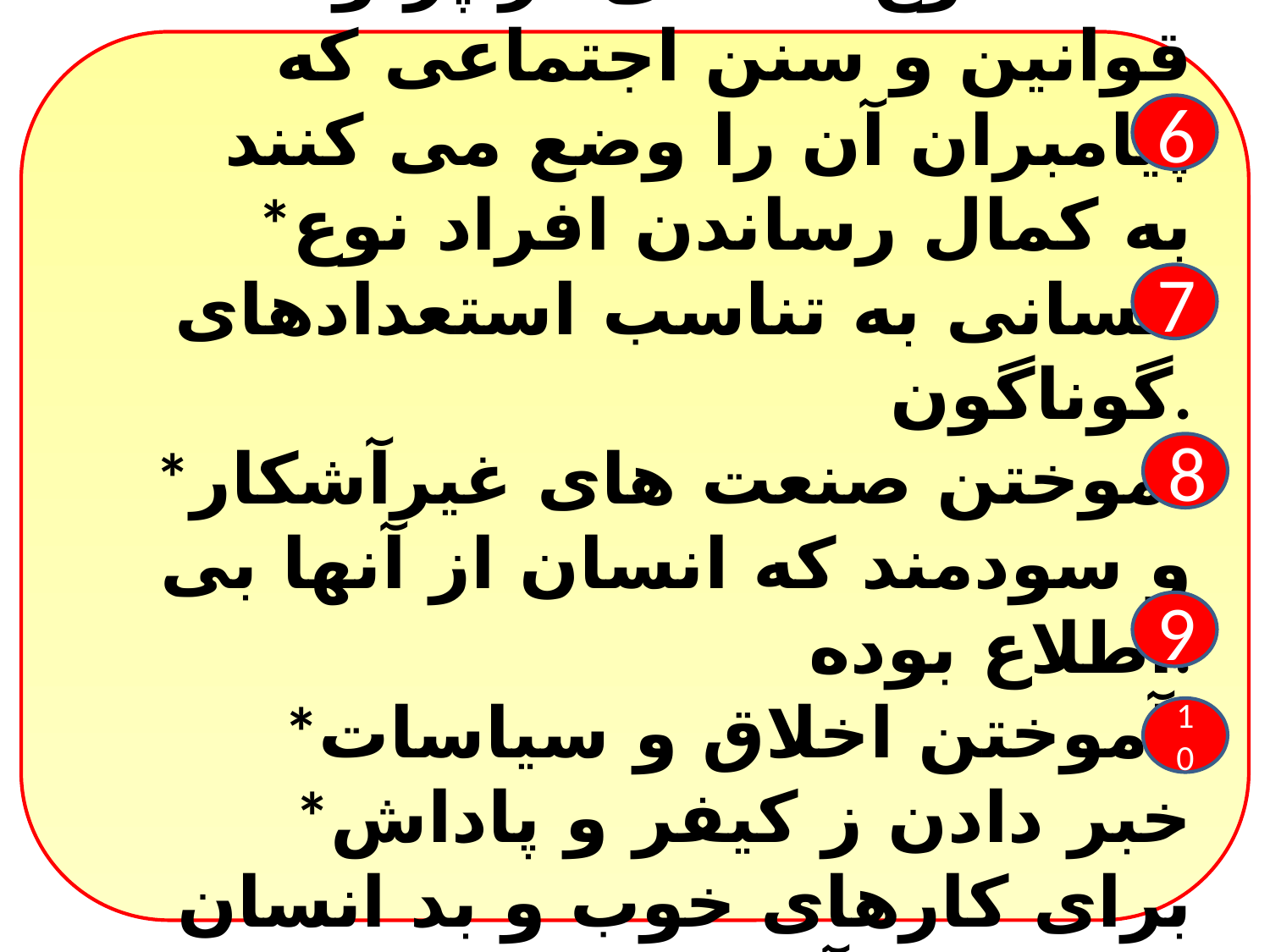

*حفظ نوع انسانی در پرتو قوانین و سنن اجتماعی که پیامبران آن را وضع می کنند
    *به کمال رساندن افراد نوع انسانی به تناسب استعدادهای گوناگون.
   *آموختن صنعت های غیرآشکار و سودمند که انسان از آنها بی اطلاع بوده.
    *آموختن اخلاق و سیاسات.
    *خبر دادن ز کیفر و پاداش برای کارهای خوب و بد انسان در جهان آخرت.
6
7
8
9
10